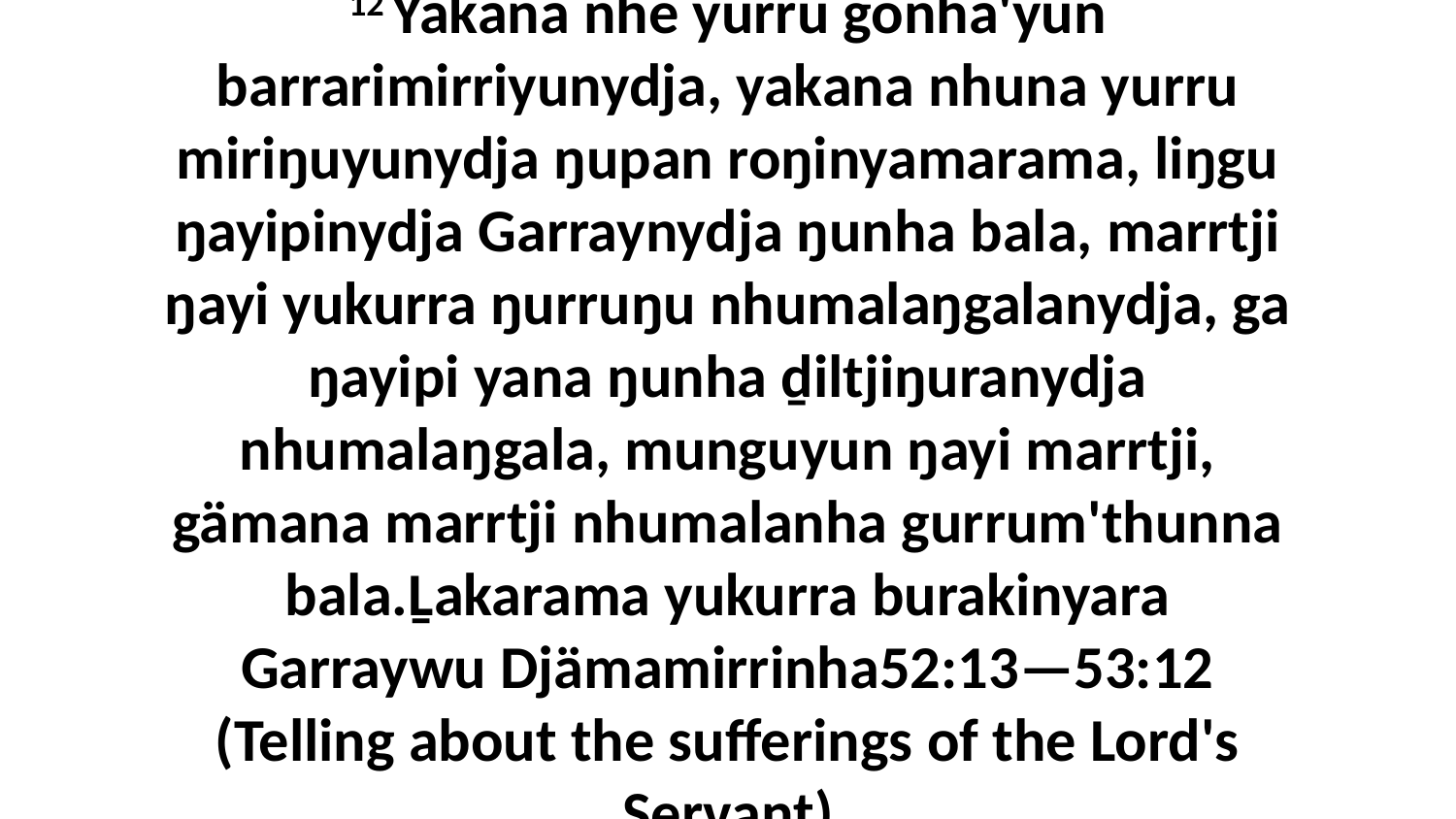

12 Yakana nhe yurru gonha'yun barrarimirriyunydja, yakana nhuna yurru miriŋuyunydja ŋupan roŋinyamarama, liŋgu ŋayipinydja Garraynydja ŋunha bala, marrtji ŋayi yukurra ŋurruŋu nhumalaŋgalanydja, ga ŋayipi yana ŋunha ḏiltjiŋuranydja nhumalaŋgala, munguyun ŋayi marrtji, gämana marrtji nhumalanha gurrum'thunna bala.Ḻakarama yukurra burakinyara Garraywu Djämamirrinha52:13—53:12 (Telling about the sufferings of the Lord's Servant)